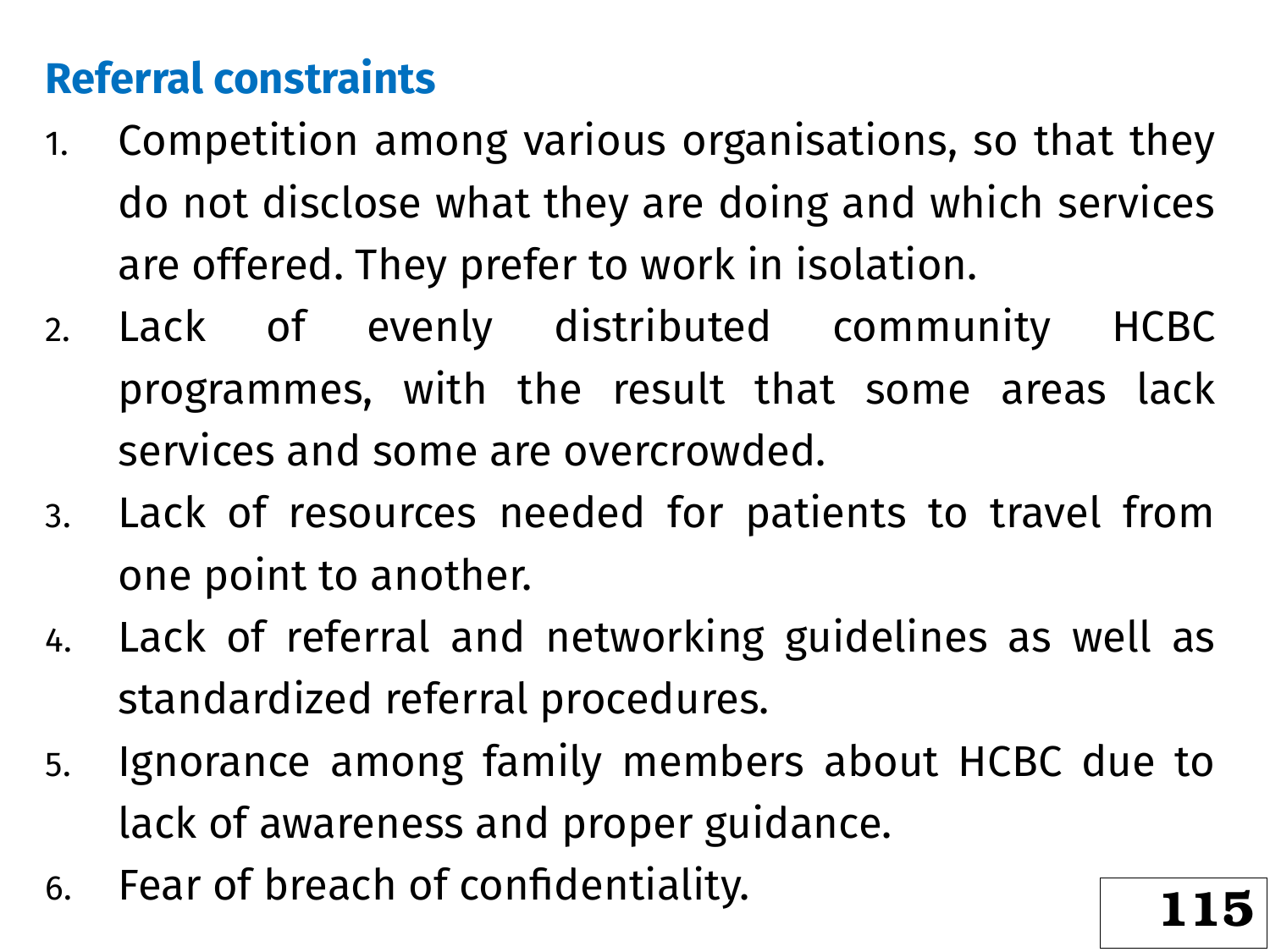

Referral constraints
Competition among various organisations, so that they do not disclose what they are doing and which services are offered. They prefer to work in isolation.
Lack of evenly distributed community HCBC programmes, with the result that some areas lack services and some are overcrowded.
Lack of resources needed for patients to travel from one point to another.
Lack of referral and networking guidelines as well as standardized referral procedures.
Ignorance among family members about HCBC due to lack of awareness and proper guidance.
Fear of breach of confidentiality.

115